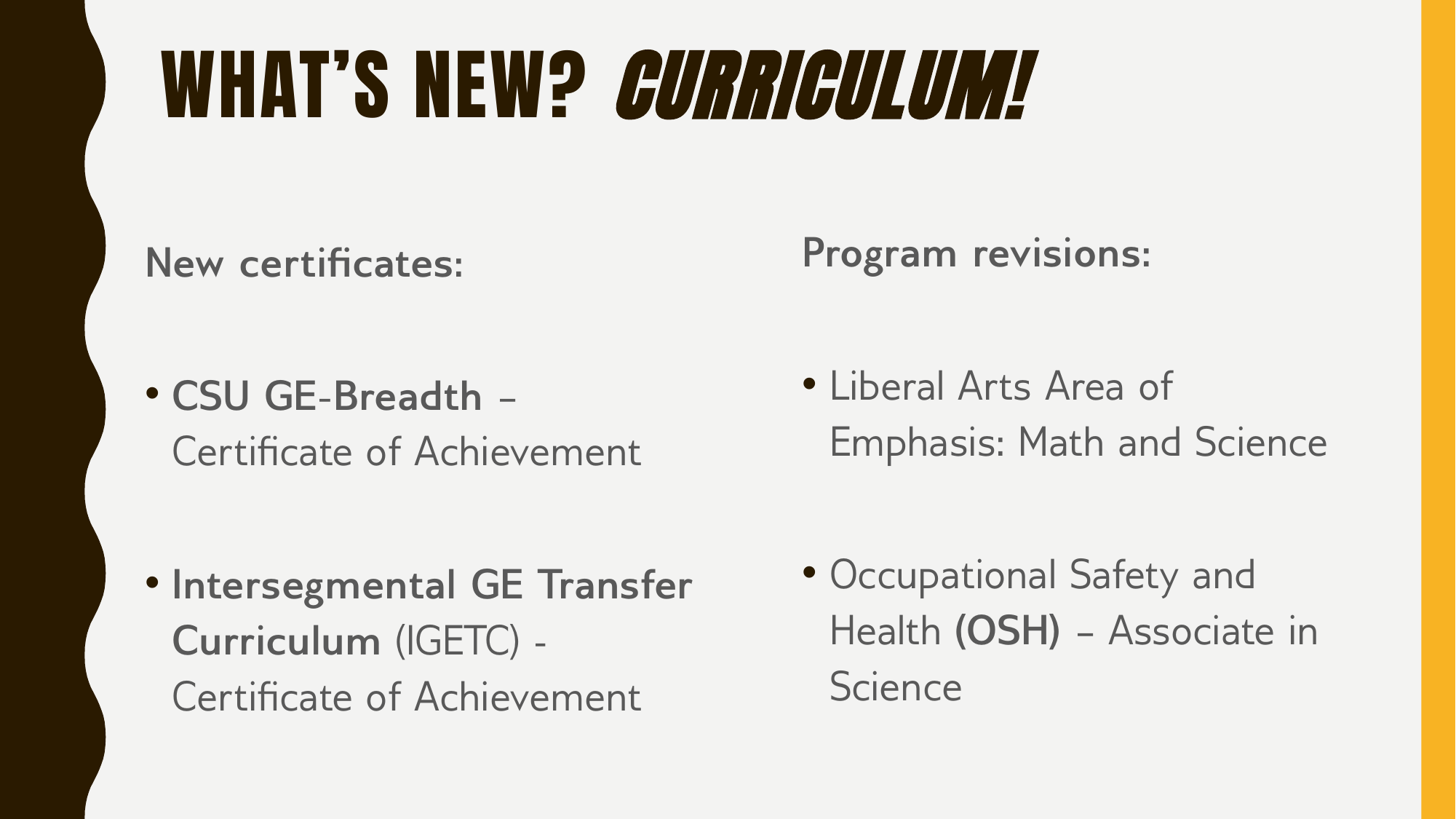

# What’s new? Curriculum!
Program revisions:

Liberal Arts Area of Emphasis: Math and Science

Occupational Safety and Health (OSH) – Associate in Science

New certificates:

CSU GE-Breadth – Certificate of Achievement

Intersegmental GE Transfer Curriculum (IGETC) - Certificate of Achievement